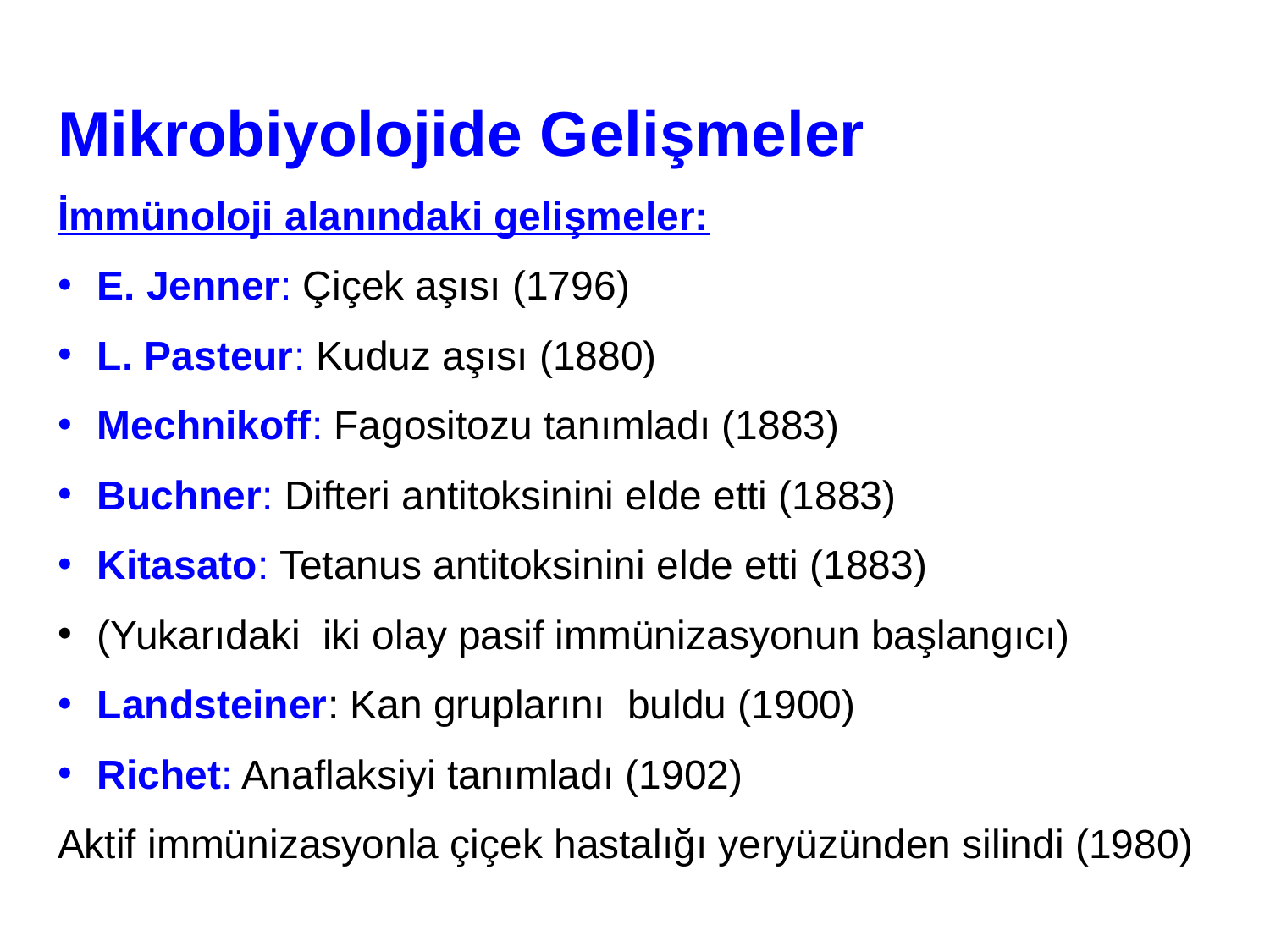

Mikrobiyolojide Gelişmeler
İmmünoloji alanındaki gelişmeler:
E. Jenner: Çiçek aşısı (1796)
L. Pasteur: Kuduz aşısı (1880)
Mechnikoff: Fagositozu tanımladı (1883)
Buchner: Difteri antitoksinini elde etti (1883)
Kitasato: Tetanus antitoksinini elde etti (1883)
(Yukarıdaki  iki olay pasif immünizasyonun başlangıcı)
Landsteiner: Kan gruplarını  buldu (1900)
Richet: Anaflaksiyi tanımladı (1902)
Aktif immünizasyonla çiçek hastalığı yeryüzünden silindi (1980)